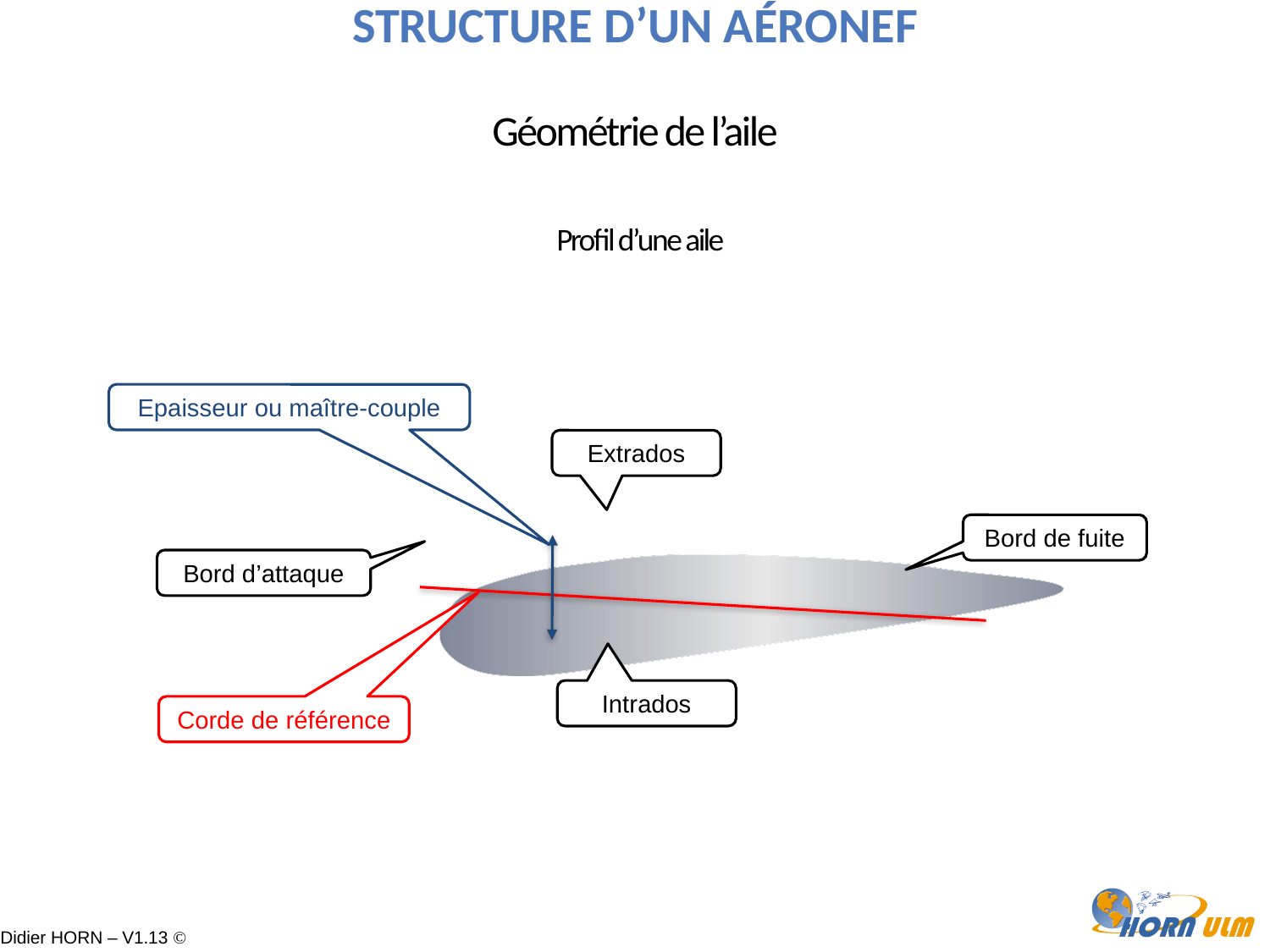

# Structure d’un aéronef
Géométrie de l’aile
 Profil d’une aile
Epaisseur ou maître-couple
Extrados

Bord de fuite
Bord d’attaque
Intrados
Corde de référence